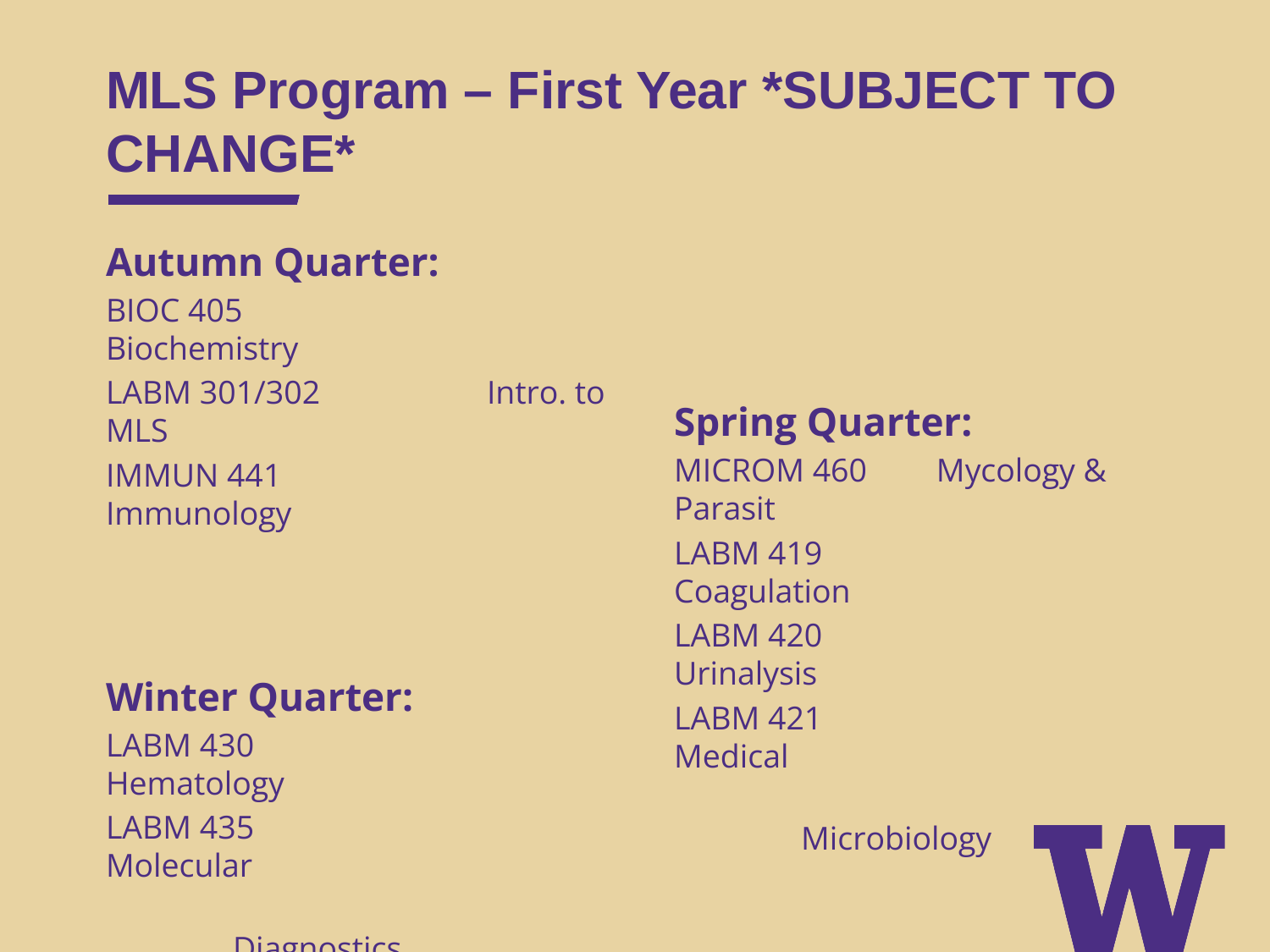

# MLS Program – First Year *SUBJECT TO CHANGE*
Autumn Quarter:
BIOC 405			Biochemistry
LABM 301/302		Intro. to MLS
IMMUN 441			Immunology

Winter Quarter:
LABM 430			Hematology
LABM 435			Molecular
					Diagnostics
MICROM 442		Bacteriology
MICROM 443		Bacteriology
					Lab
Spring Quarter:
MICROM 460	 Mycology & Parasit
LABM 419			Coagulation
LABM 420			Urinalysis
LABM 421			Medical
					Microbiology